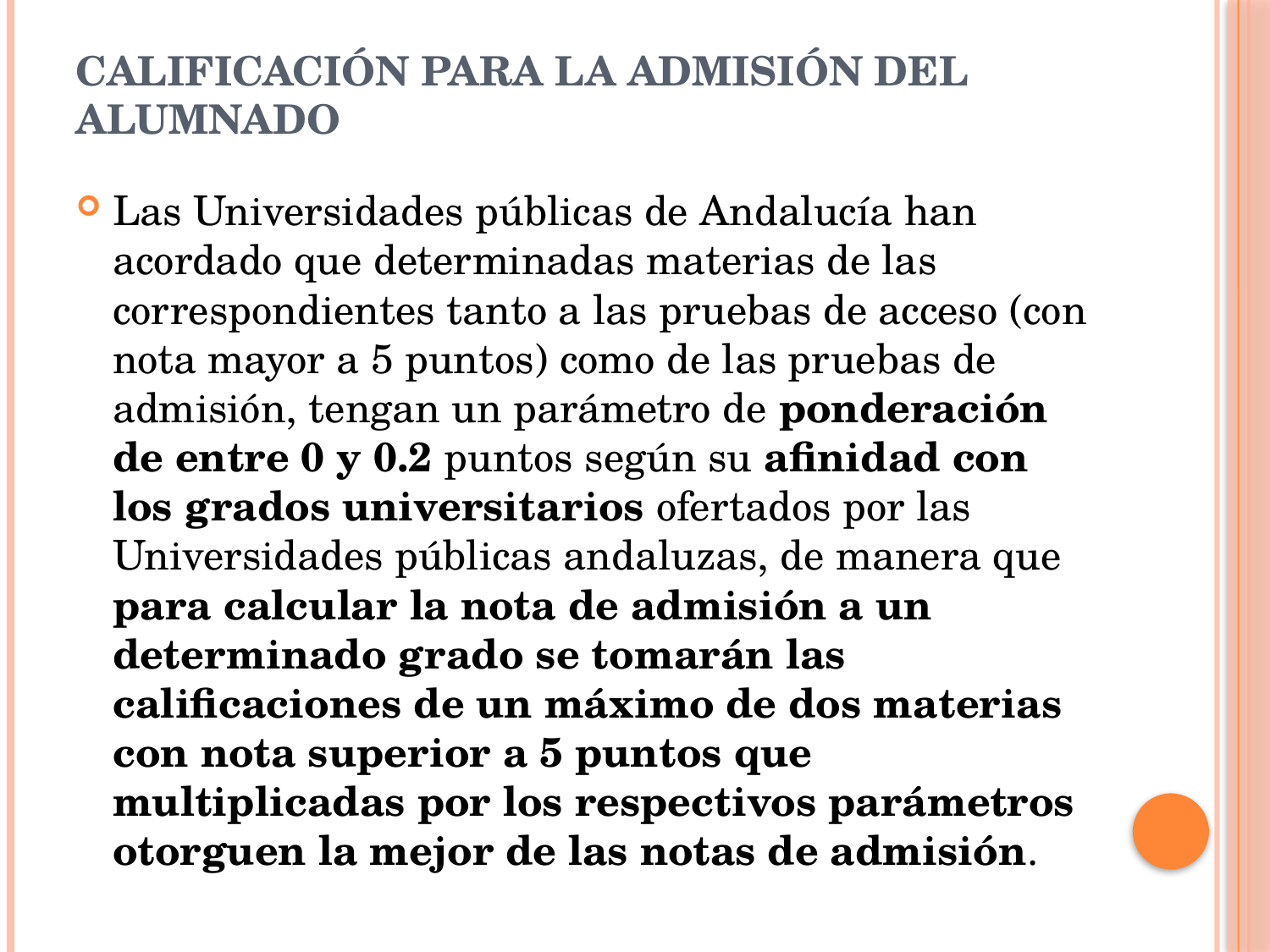

# Calificación para la admisión del alumnado
Las Universidades públicas de Andalucía han acordado que determinadas materias de las correspondientes tanto a las pruebas de acceso (con nota mayor a 5 puntos) como de las pruebas de admisión, tengan un parámetro de ponderación de entre 0 y 0.2 puntos según su afinidad con los grados universitarios ofertados por las Universidades públicas andaluzas, de manera que para calcular la nota de admisión a un determinado grado se tomarán las calificaciones de un máximo de dos materias con nota superior a 5 puntos que multiplicadas por los respectivos parámetros otorguen la mejor de las notas de admisión.